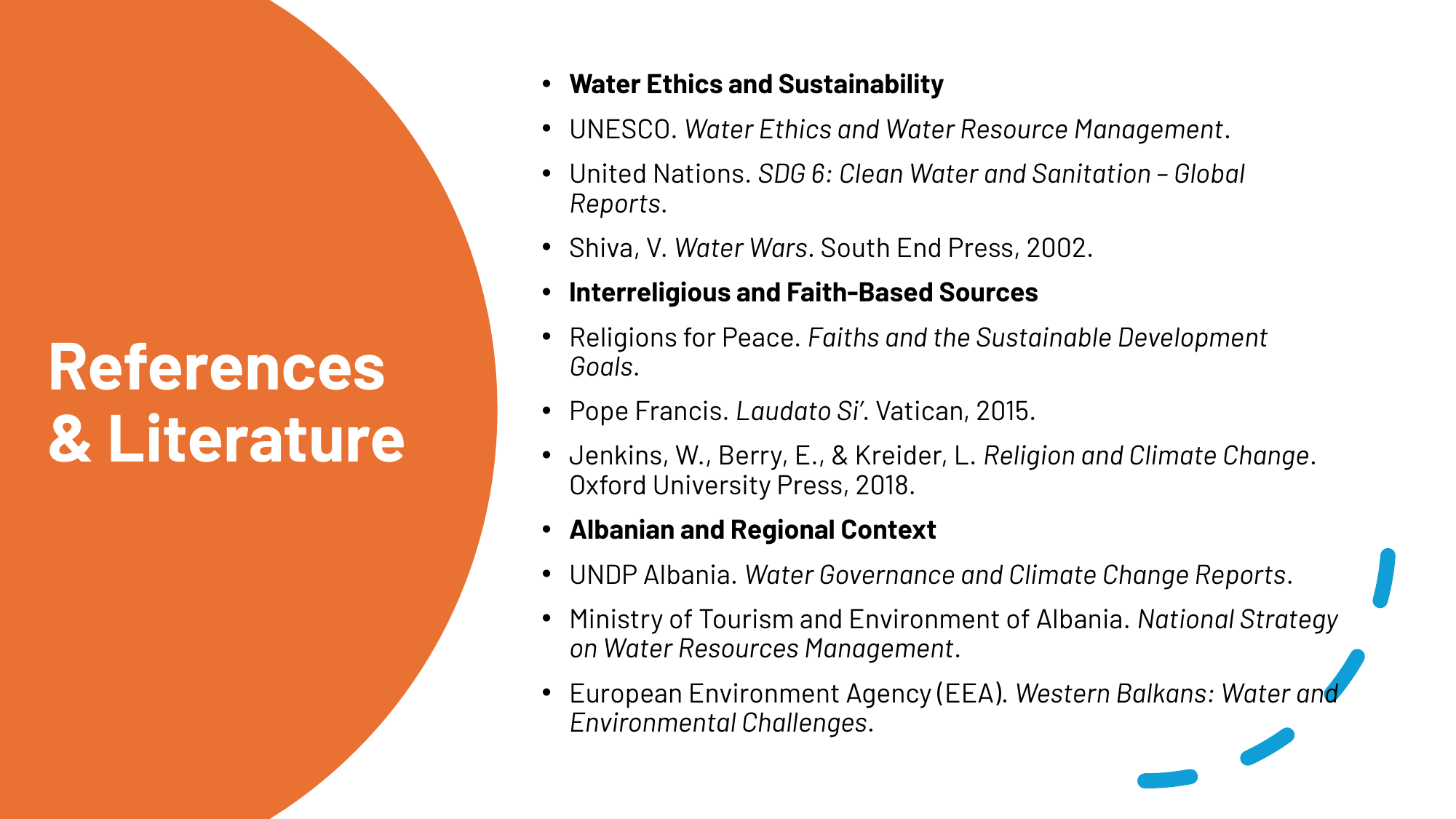

Water Ethics and Sustainability
UNESCO. Water Ethics and Water Resource Management.
United Nations. SDG 6: Clean Water and Sanitation – Global Reports.
Shiva, V. Water Wars. South End Press, 2002.
Interreligious and Faith-Based Sources
Religions for Peace. Faiths and the Sustainable Development Goals.
Pope Francis. Laudato Si’. Vatican, 2015.
Jenkins, W., Berry, E., & Kreider, L. Religion and Climate Change. Oxford University Press, 2018.
Albanian and Regional Context
UNDP Albania. Water Governance and Climate Change Reports.
Ministry of Tourism and Environment of Albania. National Strategy on Water Resources Management.
European Environment Agency (EEA). Western Balkans: Water and Environmental Challenges.
# References & Literature